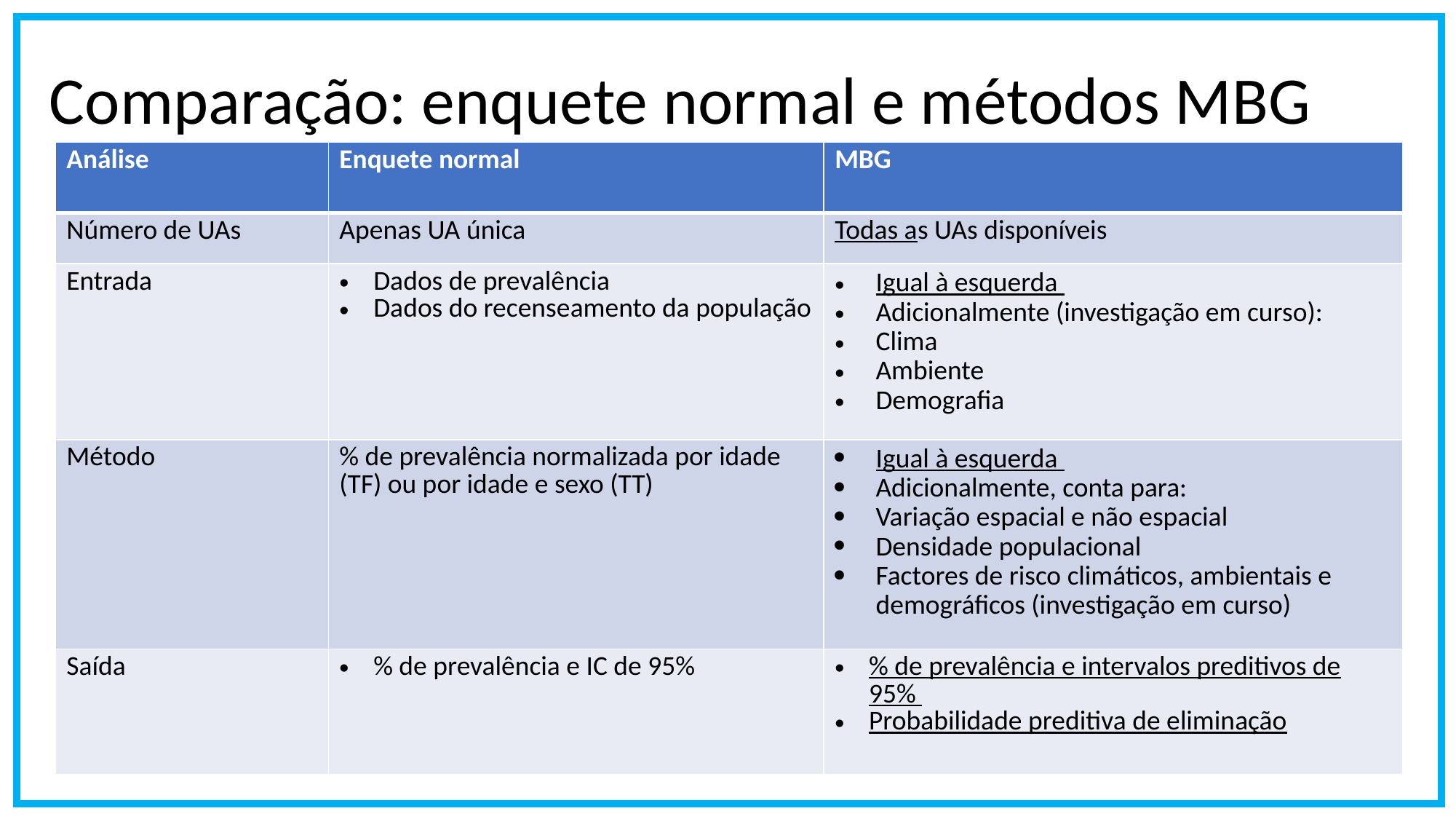

# Comparação: enquete normal e métodos MBG
| Análise | Enquete normal | MBG |
| --- | --- | --- |
| Número de UAs | Apenas UA única | Todas as UAs disponíveis |
| Entrada | Dados de prevalência Dados do recenseamento da população | Igual à esquerda Adicionalmente (investigação em curso): Clima Ambiente Demografia |
| Método | % de prevalência normalizada por idade (TF) ou por idade e sexo (TT) | Igual à esquerda Adicionalmente, conta para: Variação espacial e não espacial Densidade populacional Factores de risco climáticos, ambientais e demográficos (investigação em curso) |
| Saída | % de prevalência e IC de 95% | % de prevalência e intervalos preditivos de 95% Probabilidade preditiva de eliminação |